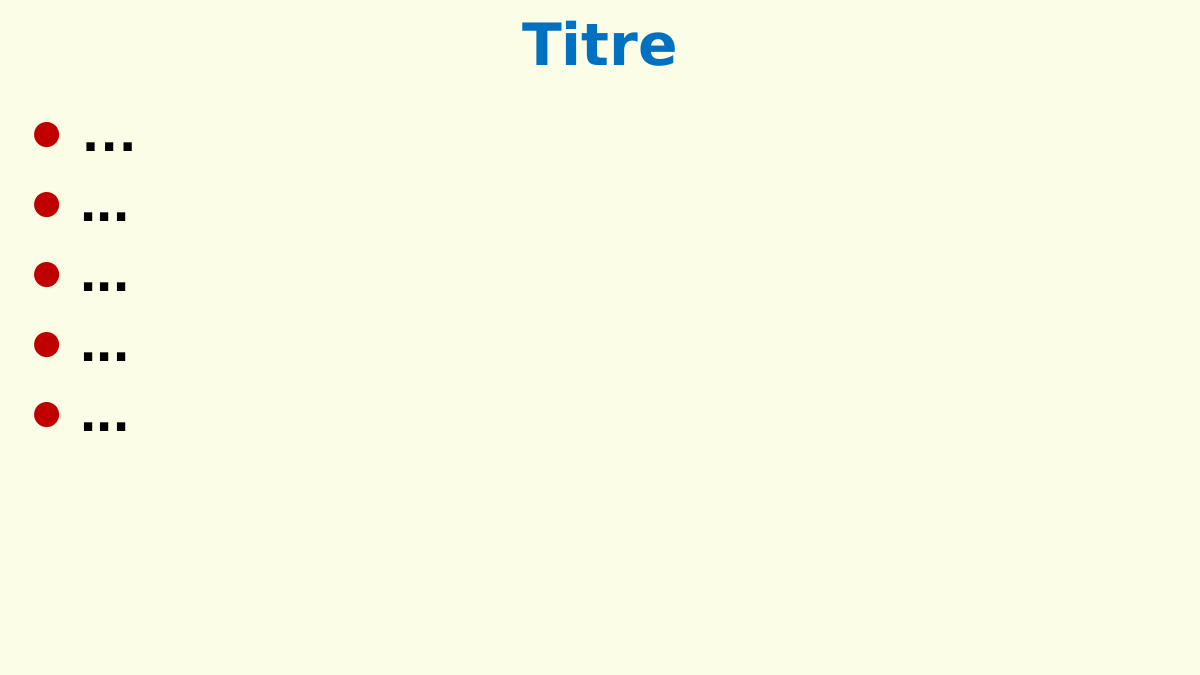

Titre
● …
● ...
● ...
● ...
● ...